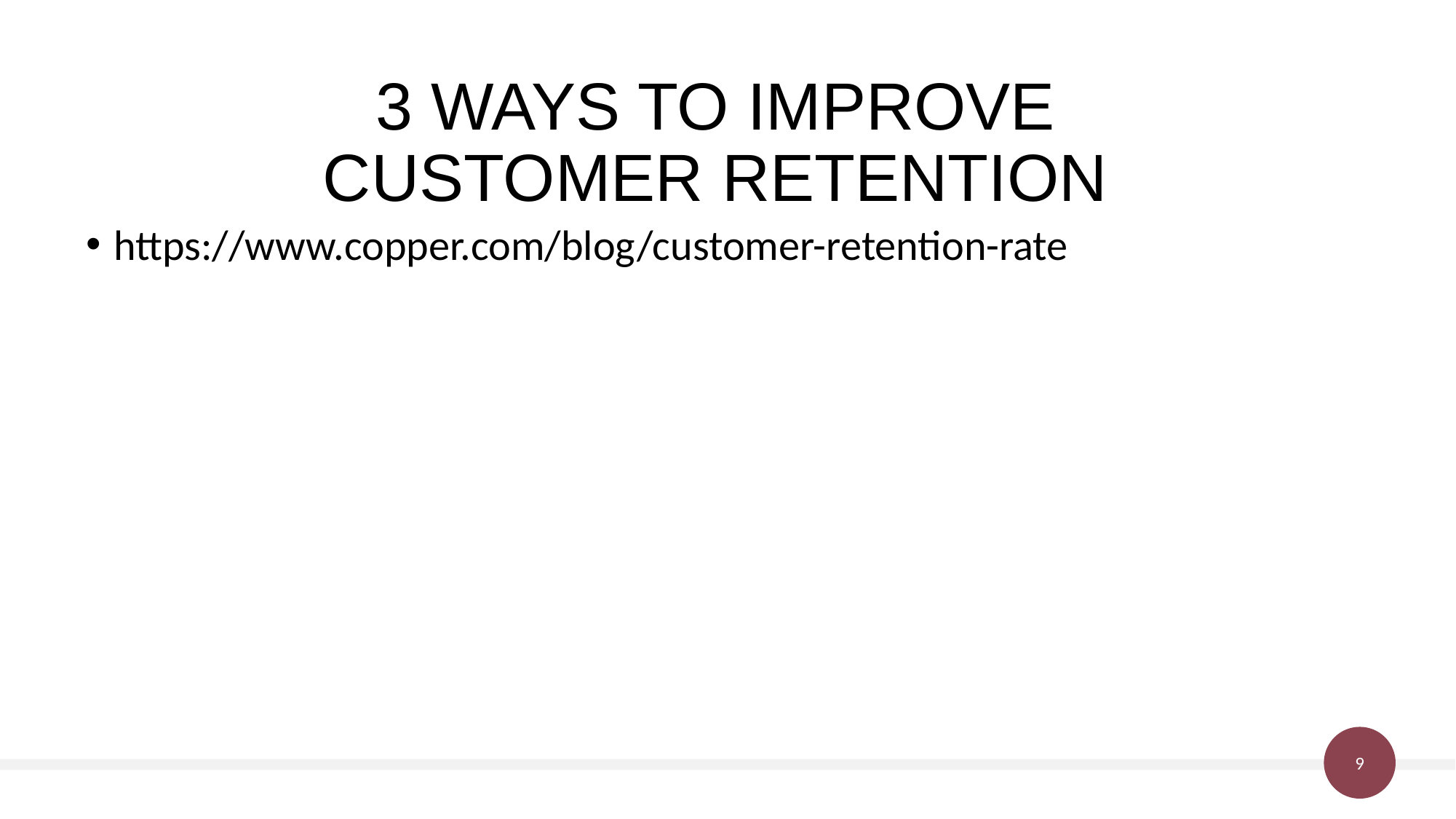

# 3 WAYS TO IMPROVE CUSTOMER RETENTION
https://www.copper.com/blog/customer-retention-rate